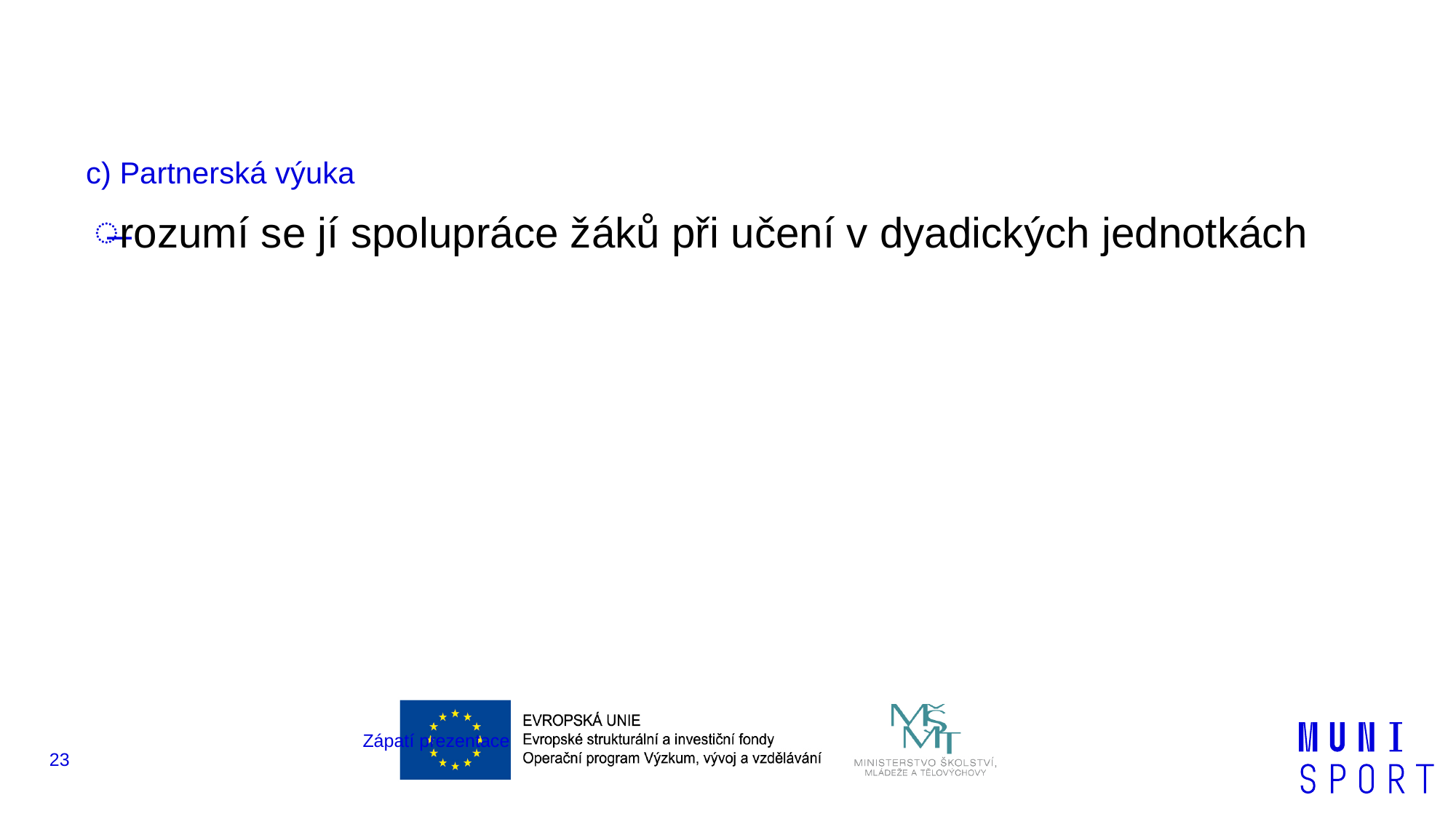

#
c) Partnerská výuka
rozumí se jí spolupráce žáků při učení v dyadických jednotkách

Zápatí prezentace
23